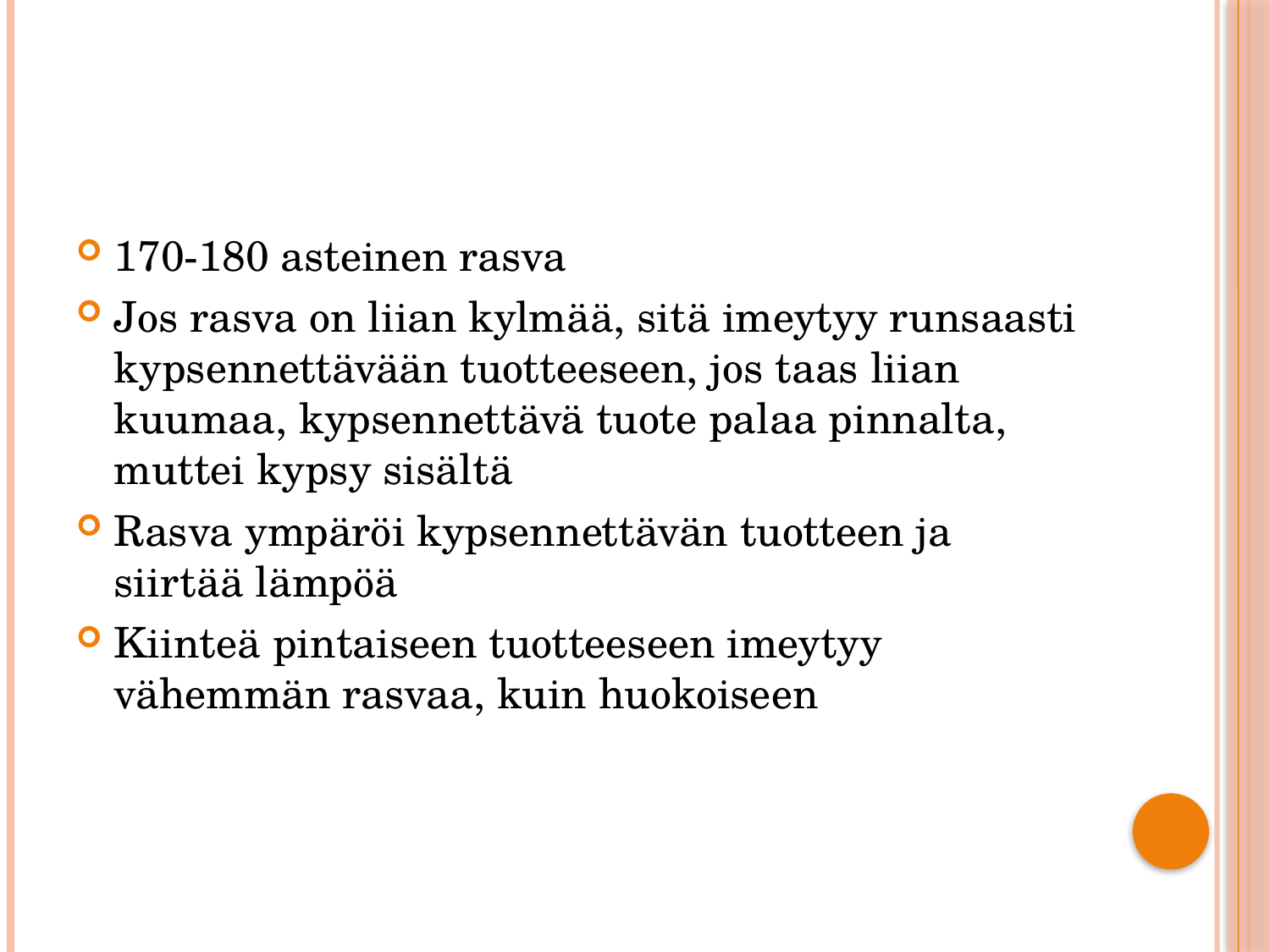

#
170-180 asteinen rasva
Jos rasva on liian kylmää, sitä imeytyy runsaasti kypsennettävään tuotteeseen, jos taas liian kuumaa, kypsennettävä tuote palaa pinnalta, muttei kypsy sisältä
Rasva ympäröi kypsennettävän tuotteen ja siirtää lämpöä
Kiinteä pintaiseen tuotteeseen imeytyy vähemmän rasvaa, kuin huokoiseen